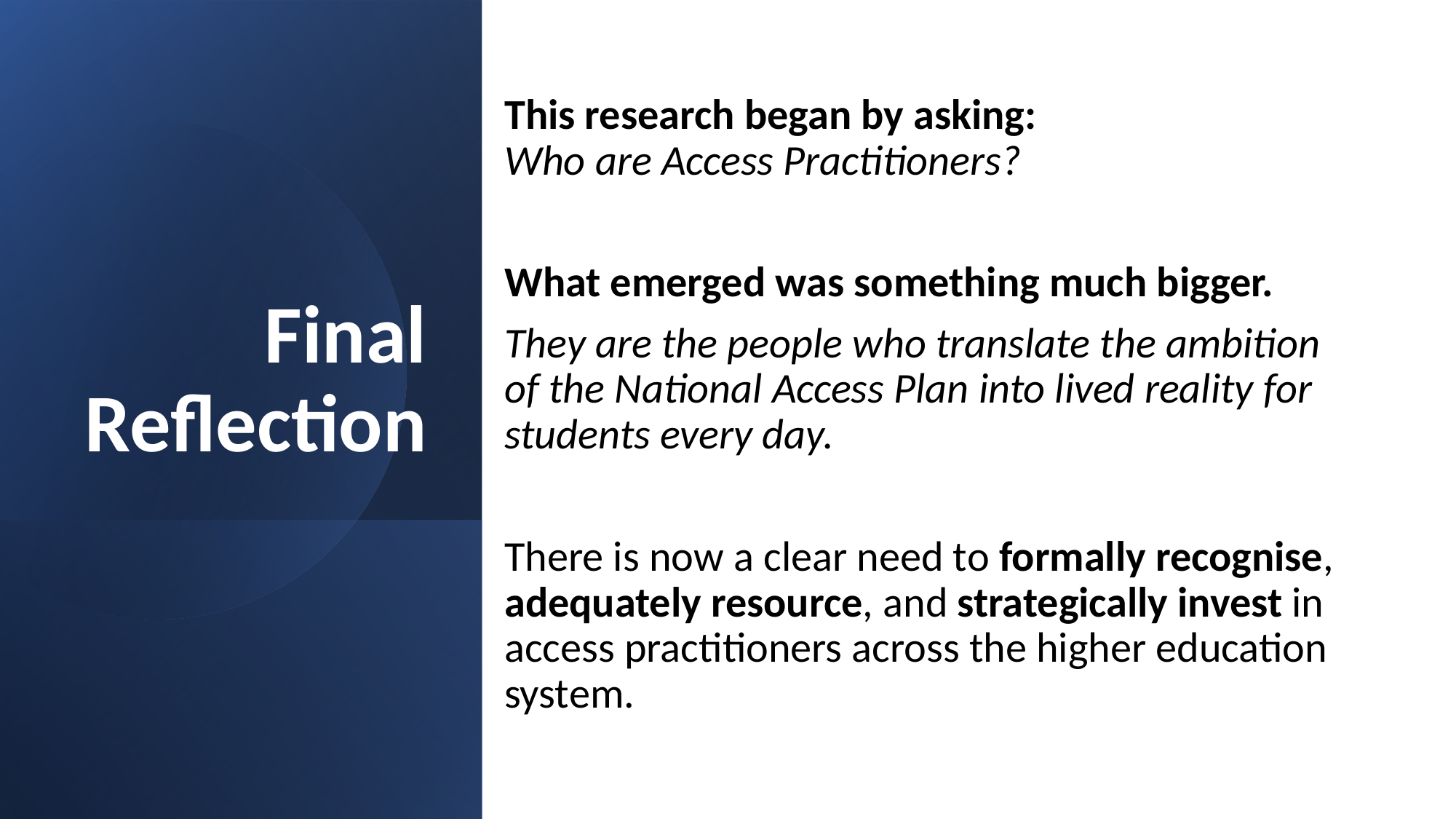

This research began by asking:
Who are Access Practitioners?

What emerged was something much bigger.
They are the people who translate the ambition of the National Access Plan into lived reality for students every day.

There is now a clear need to formally recognise, adequately resource, and strategically invest in access practitioners across the higher education system.
# Final Reflection